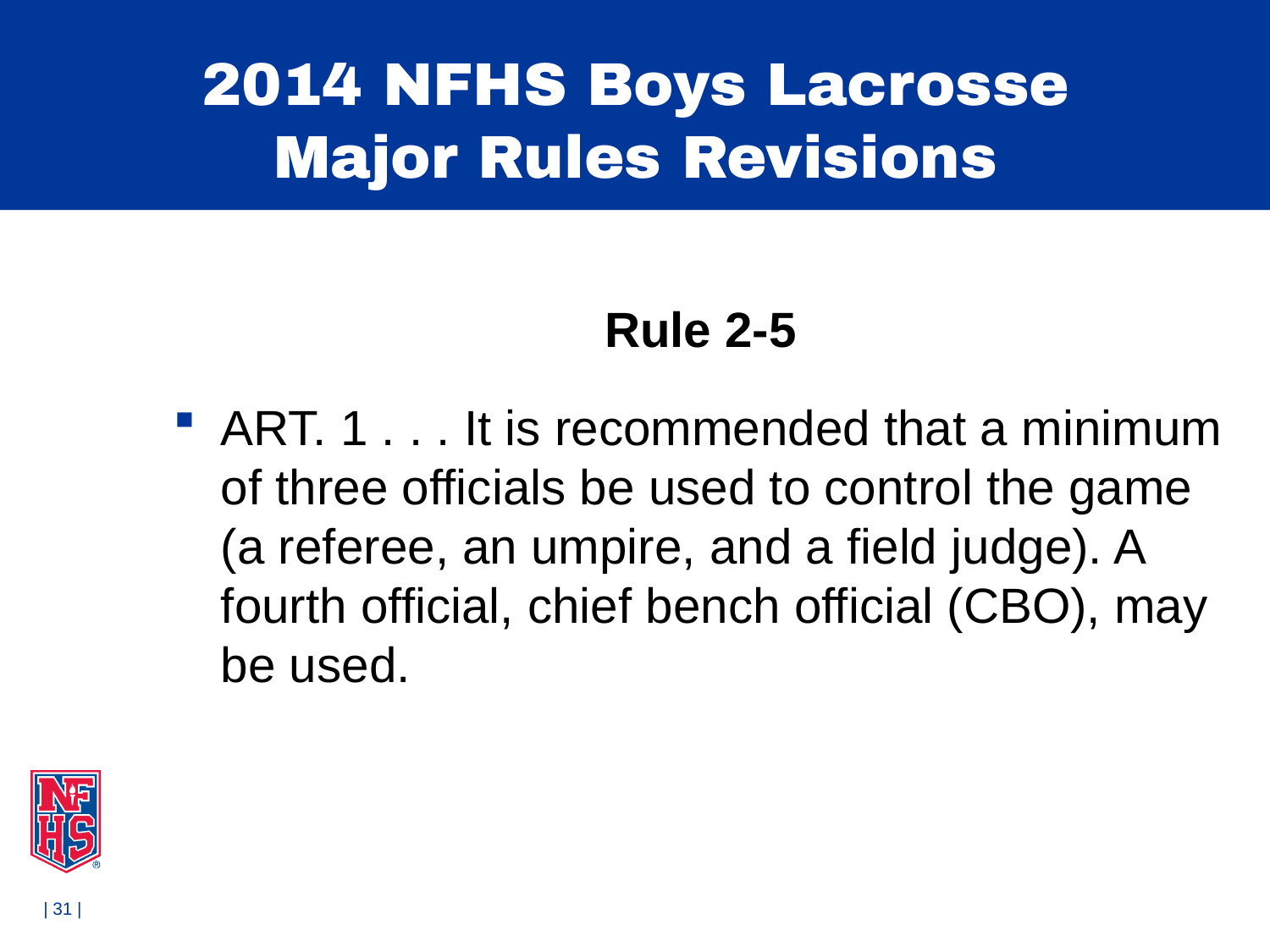

# 2014 NFHS Boys Lacrosse Major Rules Revisions

Rule 2-5

ART. 1 . . . It is recommended that a minimum of three officials be used to control the game (a referee, an umpire, and a field judge). A fourth official, chief bench official (CBO), may be used.